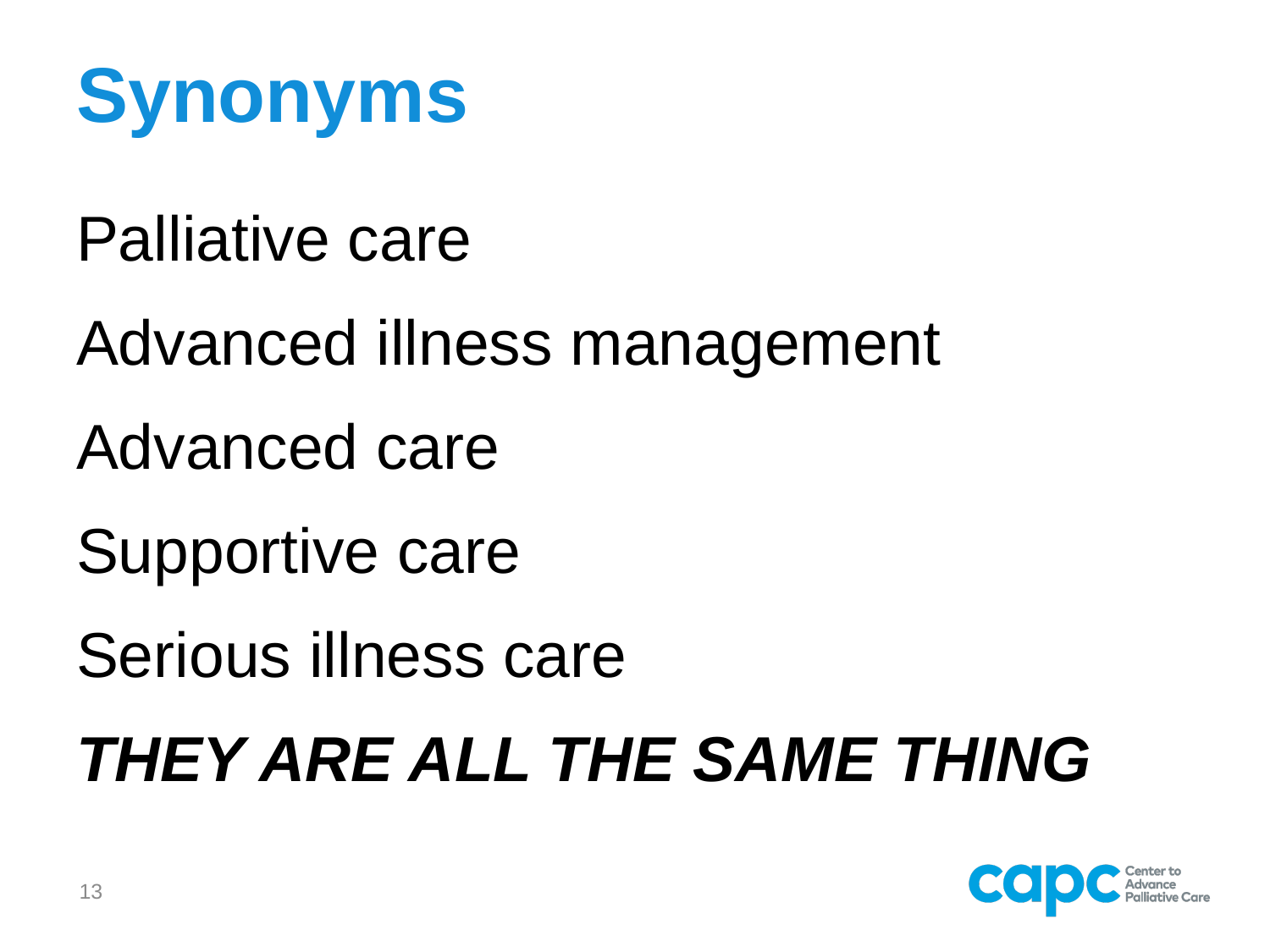

# Synonyms
Palliative care
Advanced illness management
Advanced care
Supportive care
Serious illness care
THEY ARE ALL THE SAME THING

13